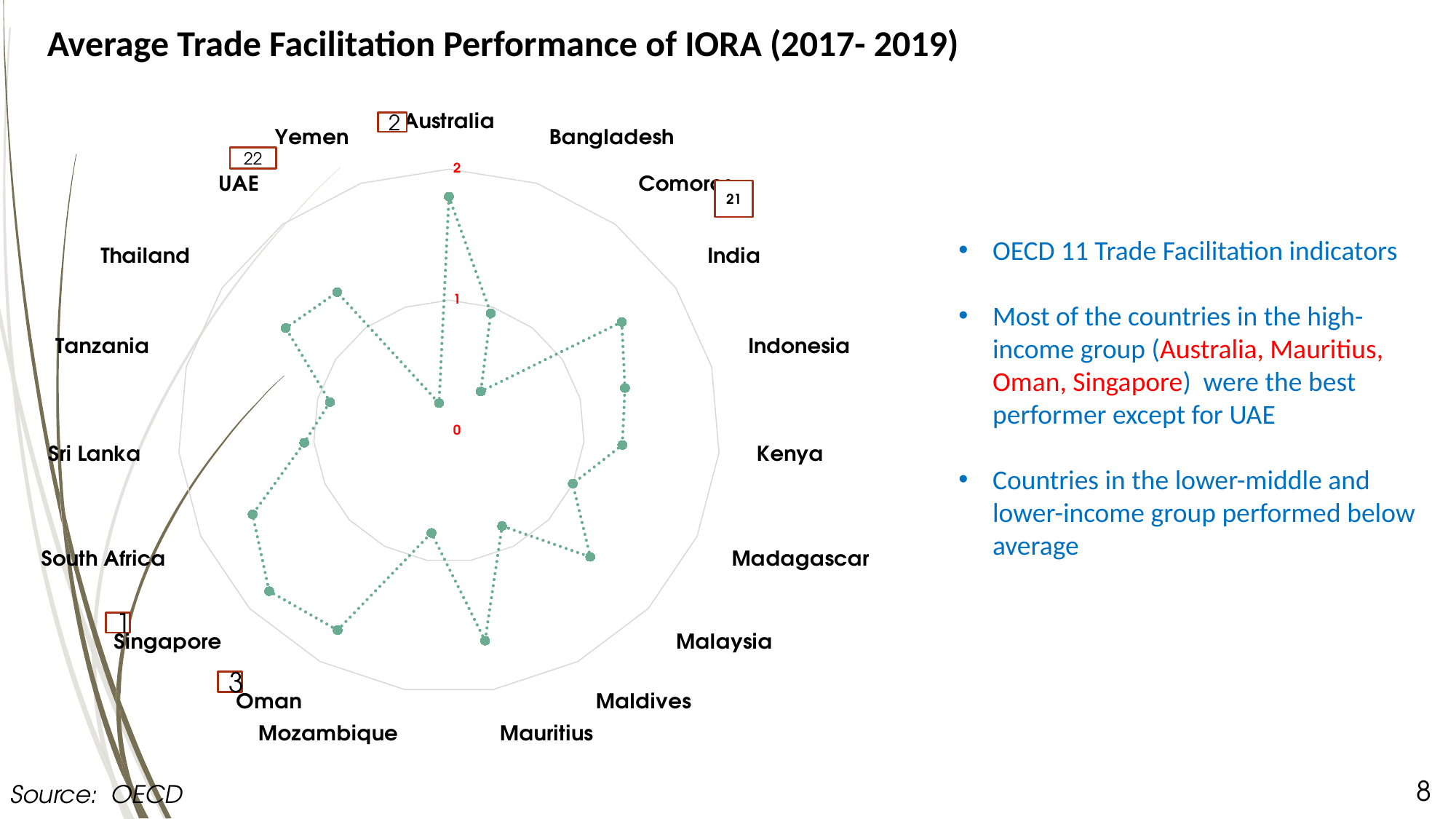

Average Trade Facilitation Performance of IORA (2017- 2019)

### Chart

| Category |  |
|---|---|
| Australia | 1.79 |
| Bangladesh | 0.951 |
| Comoros | 0.383 |
| India | 1.524 |
| Indonesia | 1.34 |
| Kenya | 1.284 |
| Madagascar | 0.998 |
| Malaysia | 1.418 |
| Maldives | 0.824 |
| Mauritius | 1.62199999999999 |
| Mozambique | 0.788 |
| Oman | 1.728 |
| Singapore | 1.804 |
| South Africa | 1.583 |
| Sri Lanka | 1.072 |
| Tanzania | 0.906 |
| Thailand | 1.439 |
| UAE | 1.34399999999999 |
| Yemen | 0.225 |
2
22
21
OECD 11 Trade Facilitation indicators

Most of the countries in the high-income group (Australia, Mauritius, Oman, Singapore)  were the best performer except for UAE

Countries in the lower-middle and lower-income group performed below average

1
3
8
Source:  OECD